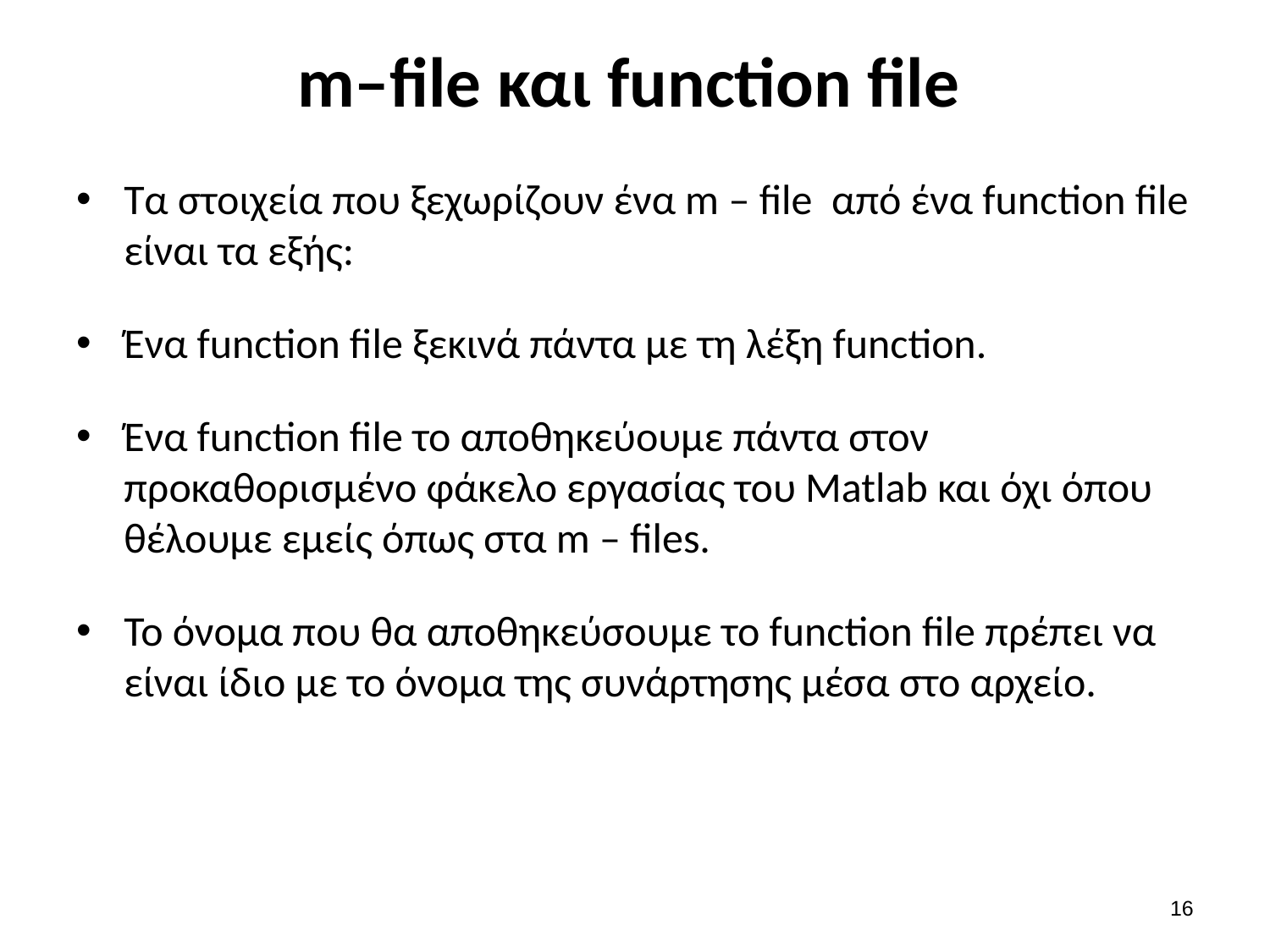

# m–file και function file
Τα στοιχεία που ξεχωρίζουν ένα m – file  από ένα function file είναι τα εξής:
Ένα function file ξεκινά πάντα με τη λέξη function.
Ένα function file το αποθηκεύουμε πάντα στον προκαθορισμένο φάκελο εργασίας του Matlab και όχι όπου θέλουμε εμείς όπως στα m – files.
Το όνομα που θα αποθηκεύσουμε το function file πρέπει να είναι ίδιο με το όνομα της συνάρτησης μέσα στο αρχείο.

16